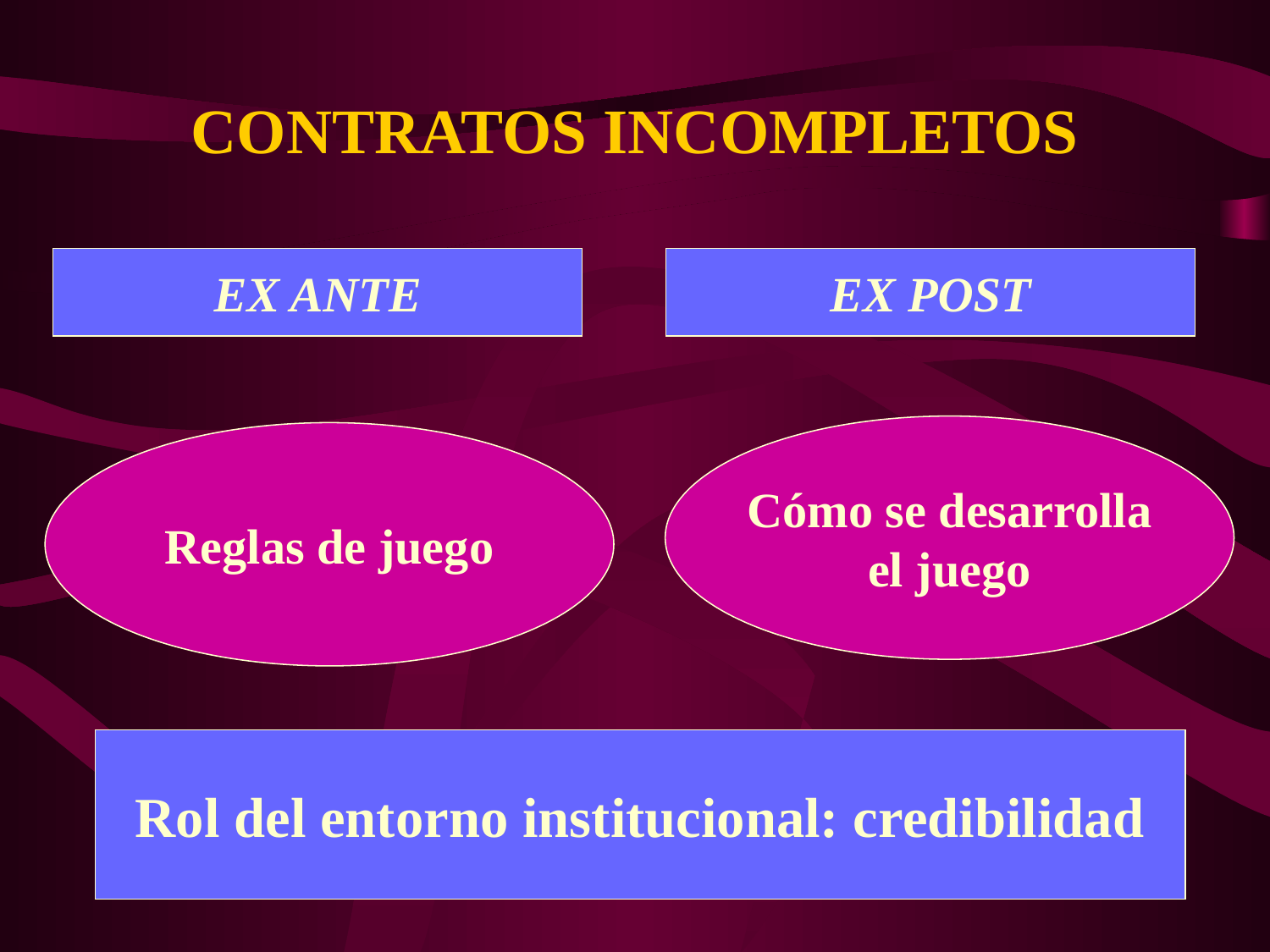

CONTRATOS INCOMPLETOS
EX ANTE
EX POST
Cómo se desarrolla
el juego
Reglas de juego
Rol del entorno institucional: credibilidad